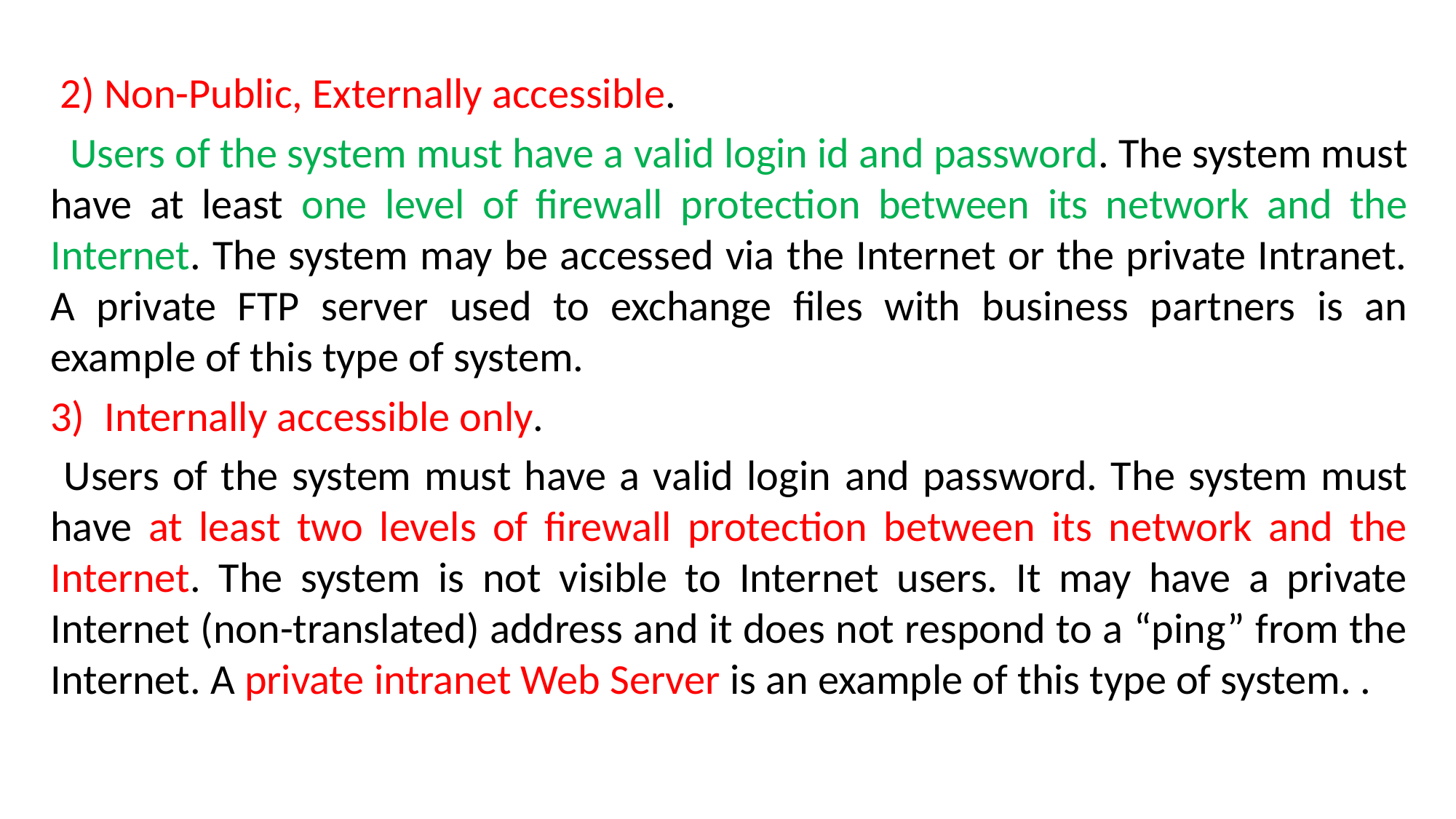

2) Non-Public, Externally accessible.
  Users of the system must have a valid login id and password. The system must have at least one level of firewall protection between its network and the Internet. The system may be accessed via the Internet or the private Intranet. A private FTP server used to exchange files with business partners is an example of this type of system..
3)  Internally accessible only.
 Users of the system must have a valid login and password. The system must have at least two levels of firewall protection between its network and the Internet. The system is not visible to Internet users. It may have a private Internet (non-translated) address and it does not respond to a “ping” from the Internet. A private intranet Web Server is an example of this type of system. .